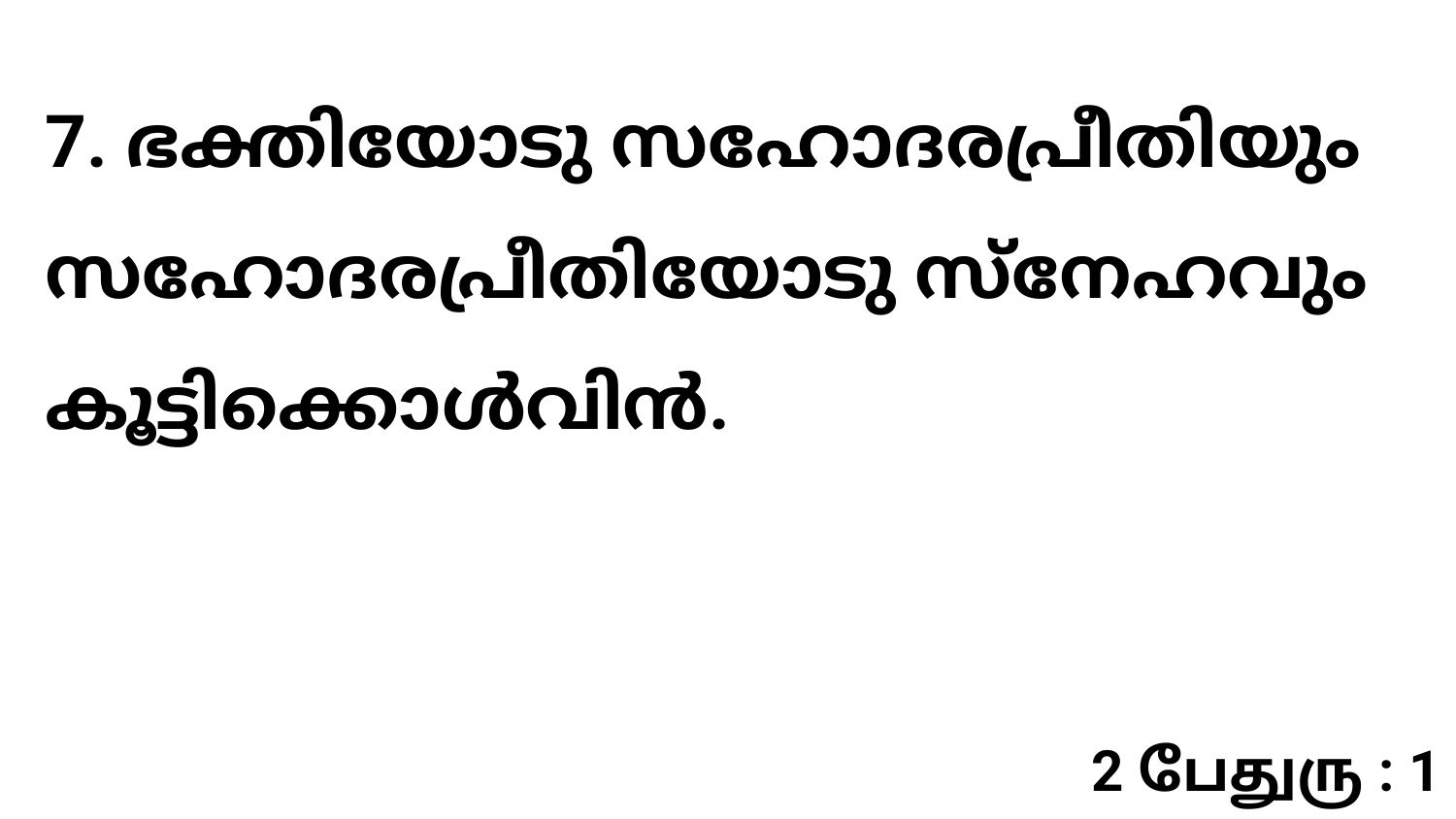

7. ഭക്തിയോടു സഹോദരപ്രീതിയും സഹോദരപ്രീതിയോടു സ്നേഹവും കൂട്ടിക്കൊൾവിൻ.
2 பேதுரு : 1